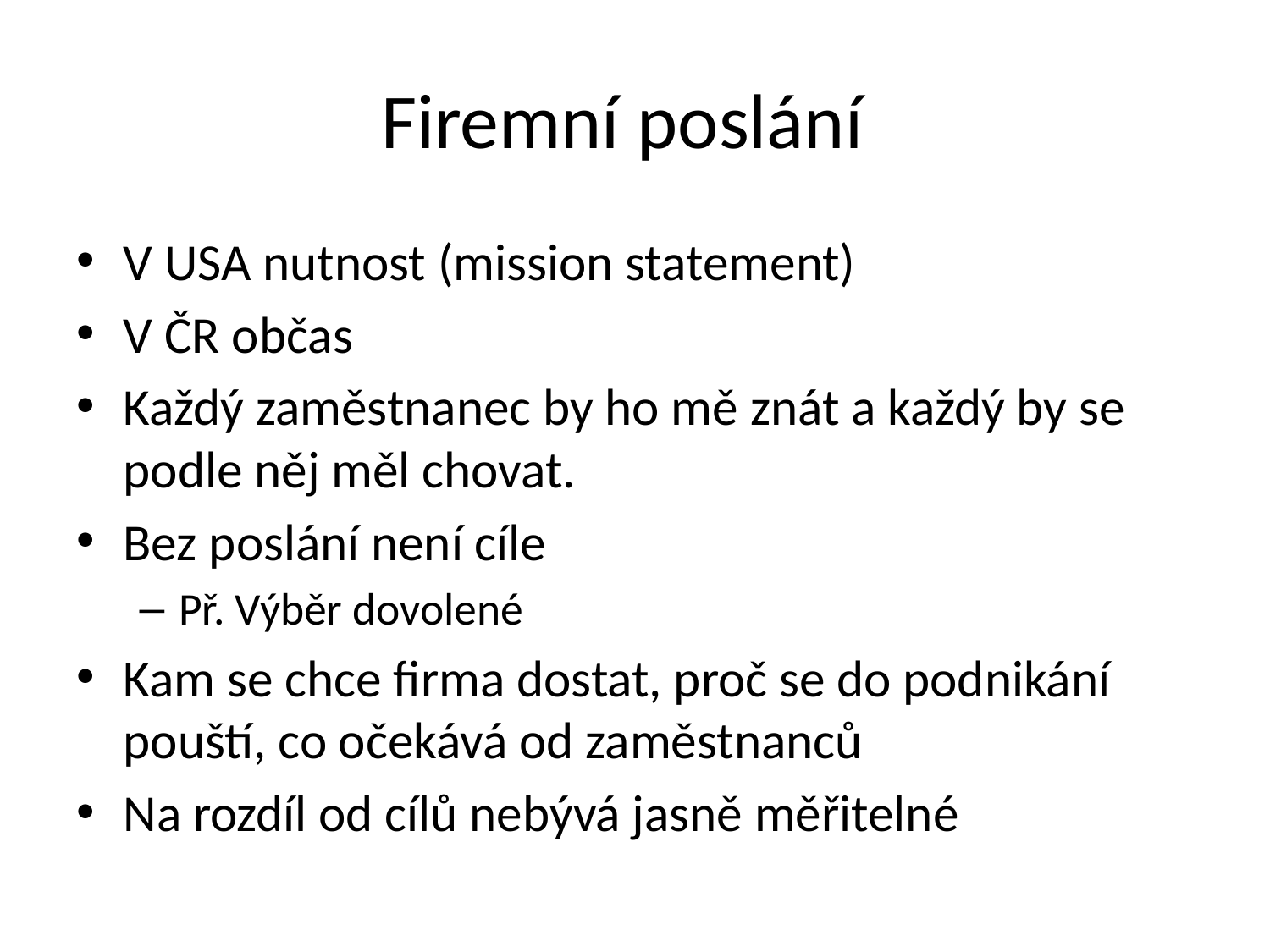

# Firemní poslání
V USA nutnost (mission statement)
V ČR občas
Každý zaměstnanec by ho mě znát a každý by se podle něj měl chovat.
Bez poslání není cíle
Př. Výběr dovolené
Kam se chce firma dostat, proč se do podnikání pouští, co očekává od zaměstnanců
Na rozdíl od cílů nebývá jasně měřitelné